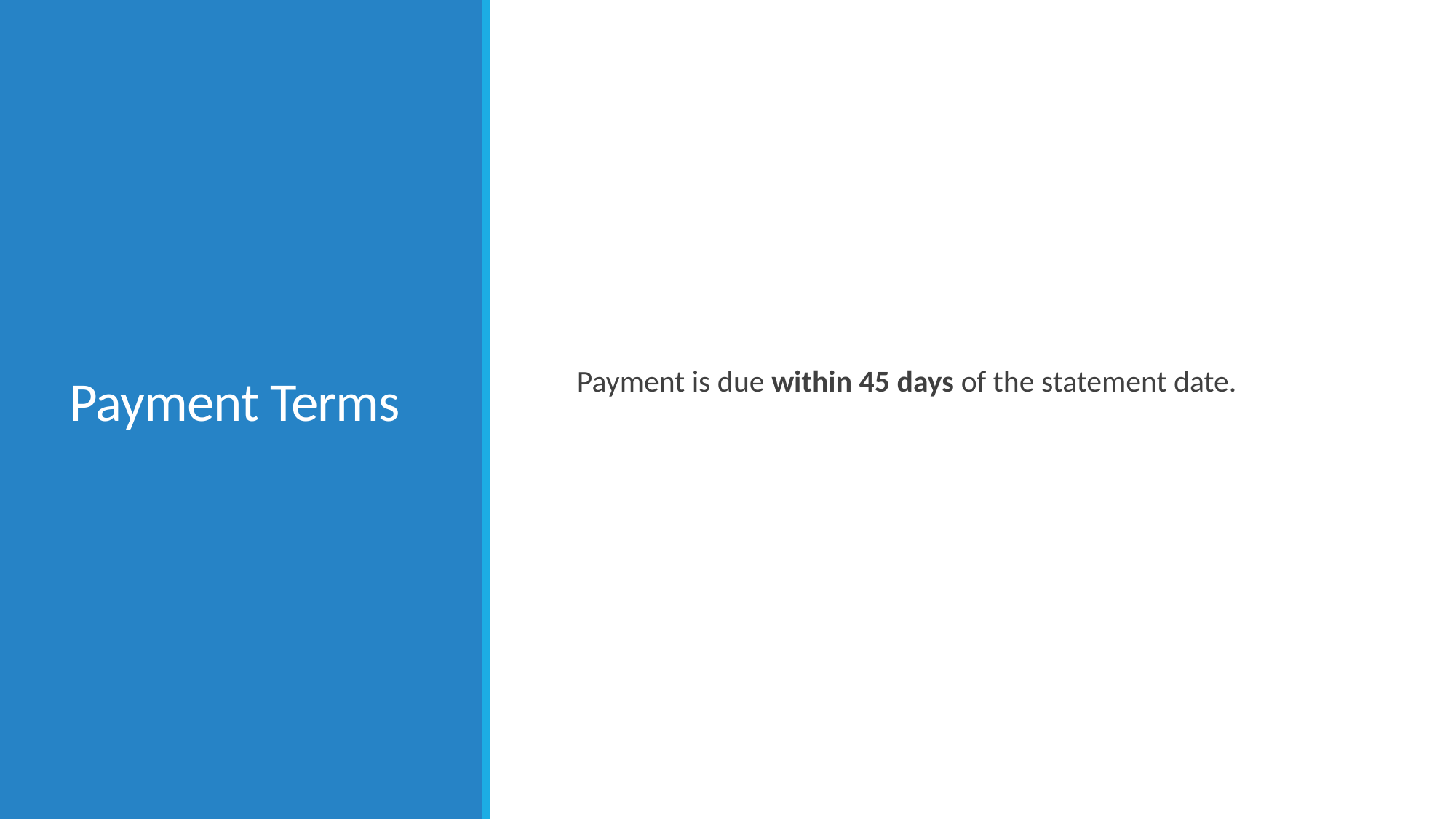

# Payment Terms
Payment is due within 45 days of the statement date.